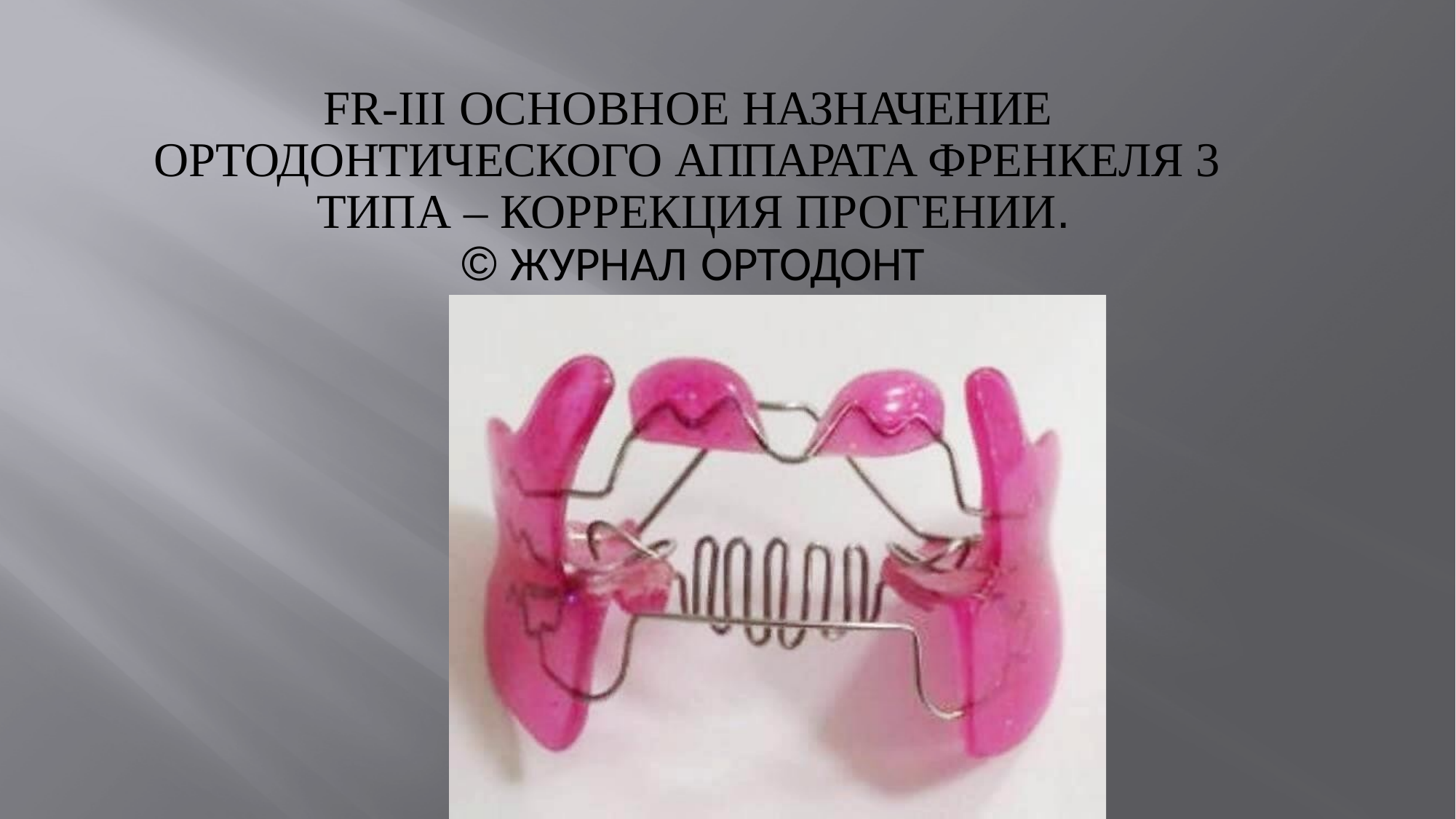

# FR-III ОСНОВНОЕ НАЗНАЧЕНИЕ  ОРТОДОНТИЧЕСКОГО АППАРАТА ФРЕНКЕЛЯ 3  ТИПА – КОРРЕКЦИЯ ПРОГЕНИИ.
© ЖУРНАЛ ОРТОДОНТ